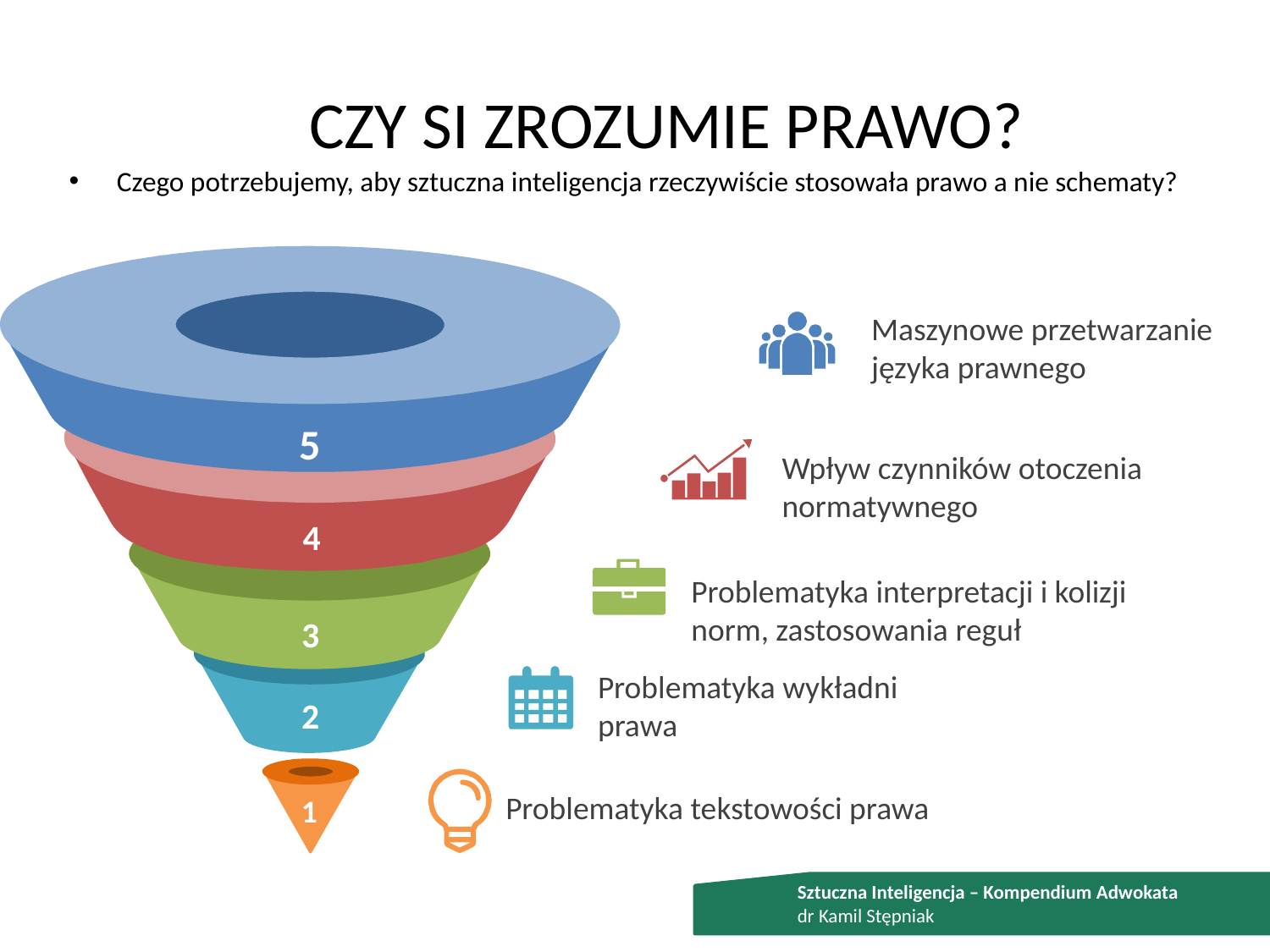

CZY SI ZROZUMIE PRAWO?
Czego potrzebujemy, aby sztuczna inteligencja rzeczywiście stosowała prawo a nie schematy?

Maszynowe przetwarzanie języka prawnego

5

Wpływ czynników otoczenia normatywnego
4

Problematyka interpretacji i kolizji norm, zastosowania reguł
3
Problematyka wykładni prawa

2

Problematyka tekstowości prawa
1

Sztuczna Inteligencja – Kompendium Adwokata
dr Kamil Stępniak